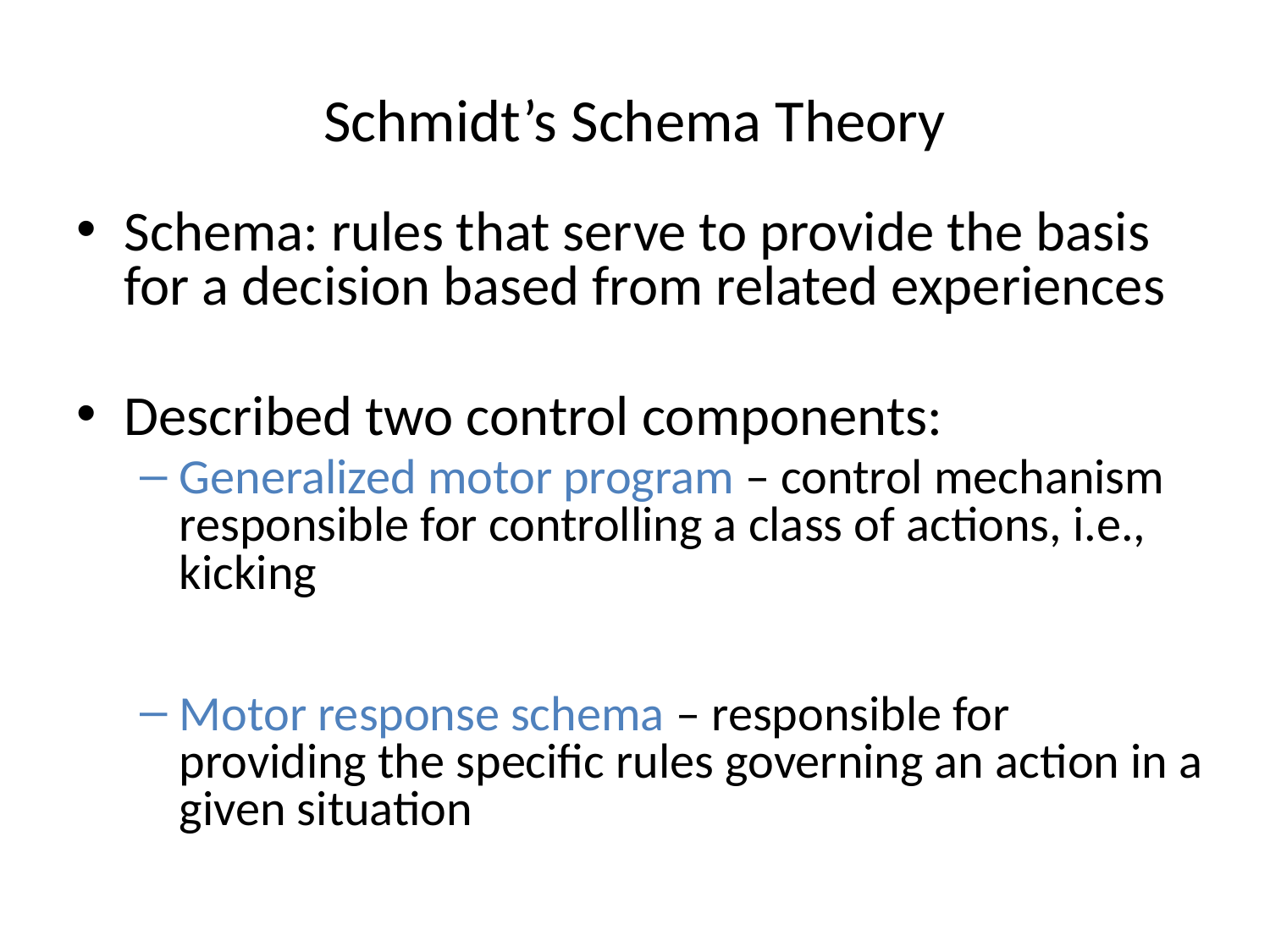

# Schmidt’s Schema Theory
Schema: rules that serve to provide the basis for a decision based from related experiences

Described two control components:
Generalized motor program – control mechanism responsible for controlling a class of actions, i.e., kicking

Motor response schema – responsible for providing the specific rules governing an action in a given situation